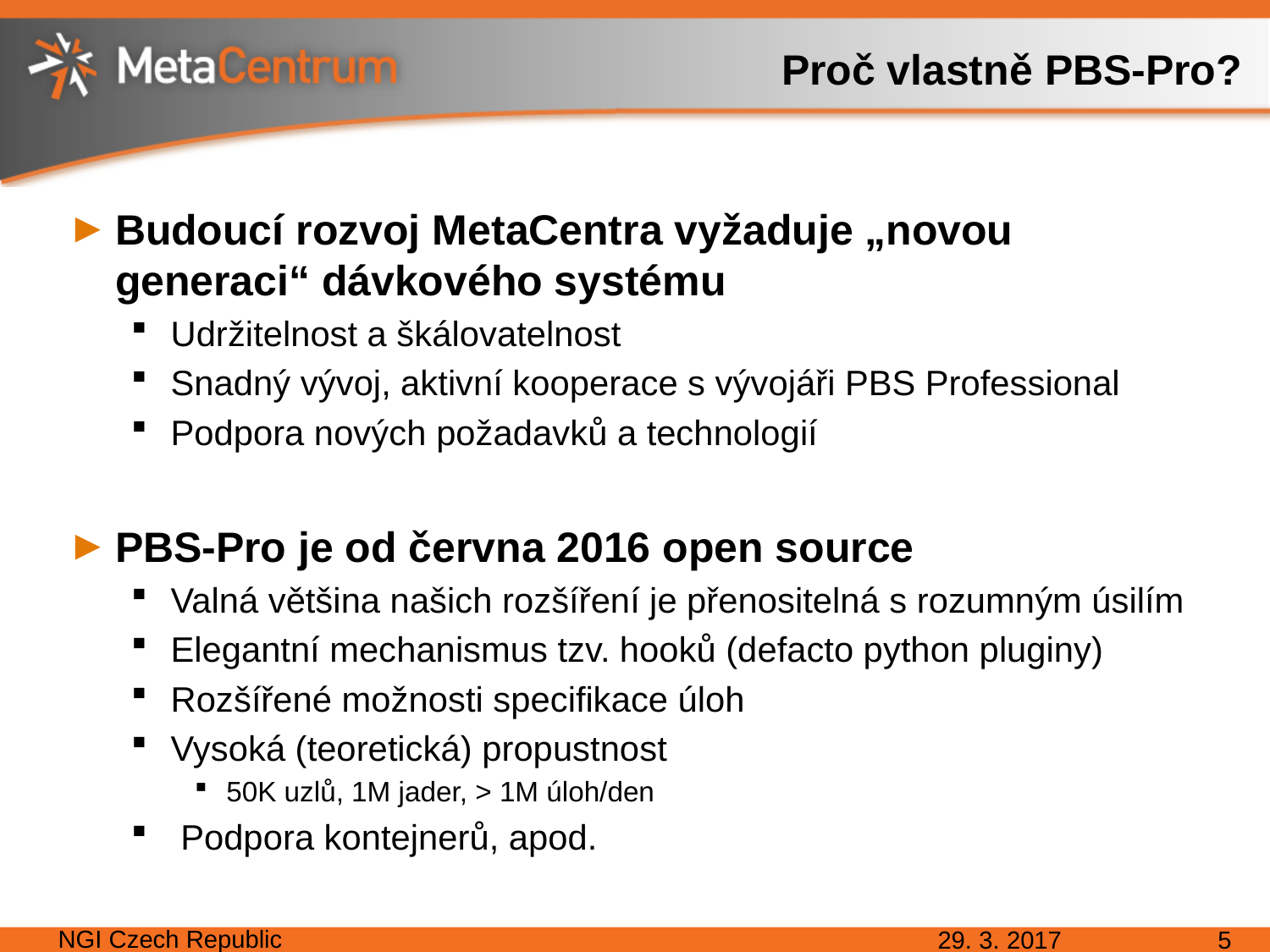

# Proč vlastně PBS-Pro?
Budoucí rozvoj MetaCentra vyžaduje „novou generaci“ dávkového systému
Udržitelnost a škálovatelnost
Snadný vývoj, aktivní kooperace s vývojáři PBS Professional
Podpora nových požadavků a technologií

PBS-Pro je od června 2016 open source
Valná většina našich rozšíření je přenositelná s rozumným úsilím
Elegantní mechanismus tzv. hooků (defacto python pluginy)
Rozšířené možnosti specifikace úloh
Vysoká (teoretická) propustnost
50K uzlů, 1M jader, > 1M úloh/den
 Podpora kontejnerů, apod.

NGI Czech Republic
29. 3. 2017
5